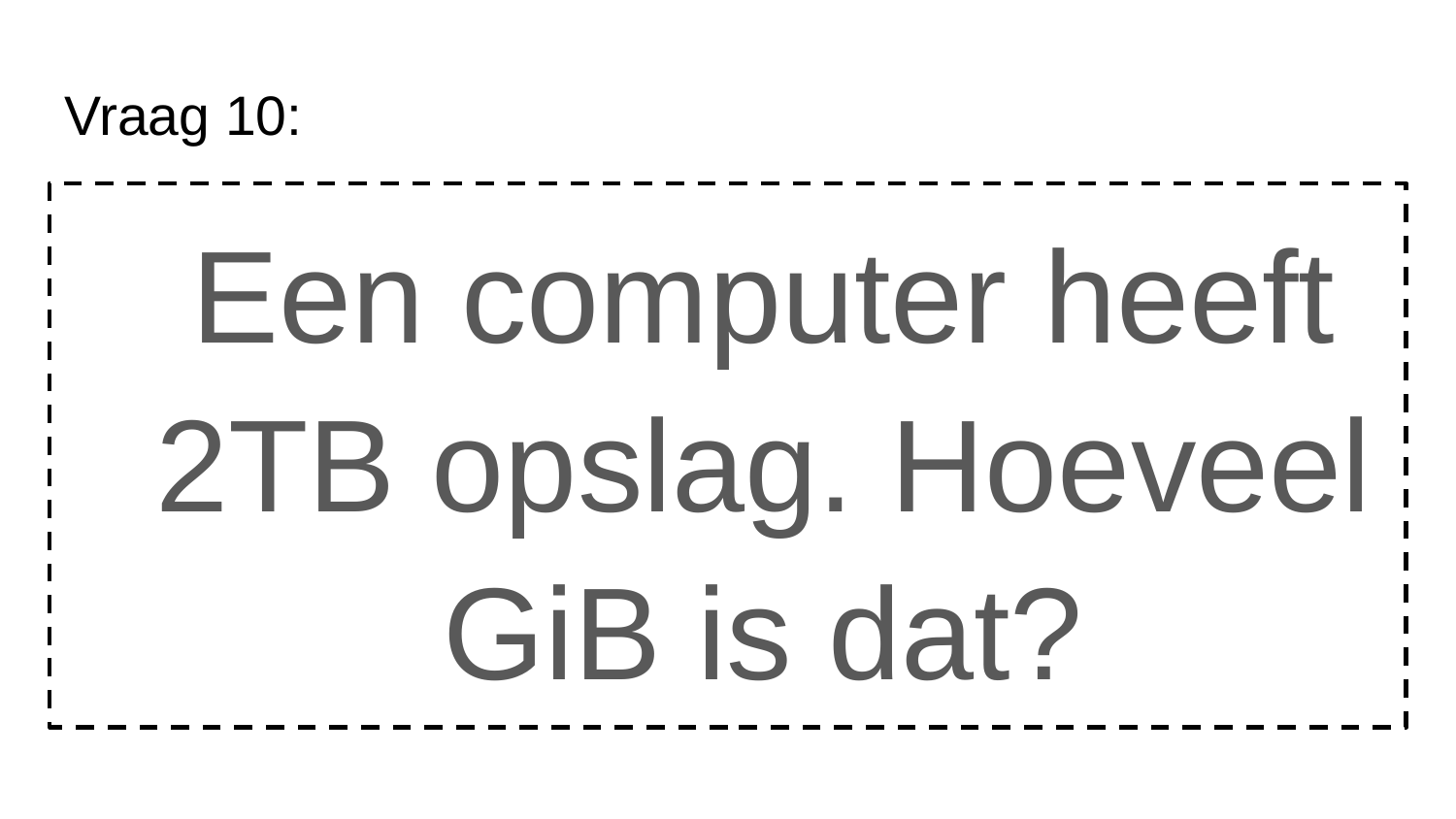

# Vraag 10:
Een computer heeft 2TB opslag. Hoeveel GiB is dat?